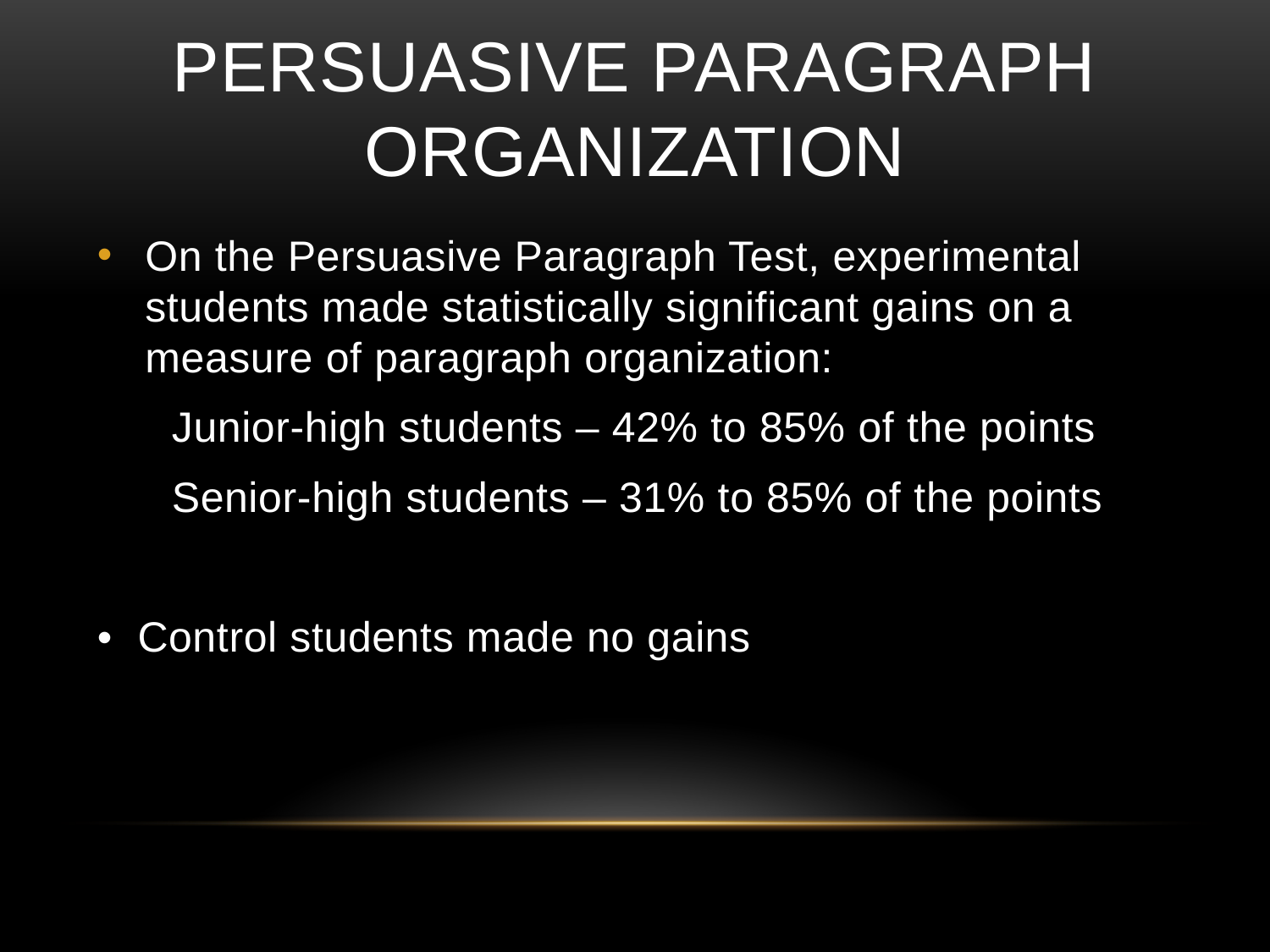

# Persuasive paragraph organization
On the Persuasive Paragraph Test, experimental students made statistically significant gains on a measure of paragraph organization:
      Junior-high students – 42% to 85% of the points
      Senior-high students – 31% to 85% of the points

•  Control students made no gains